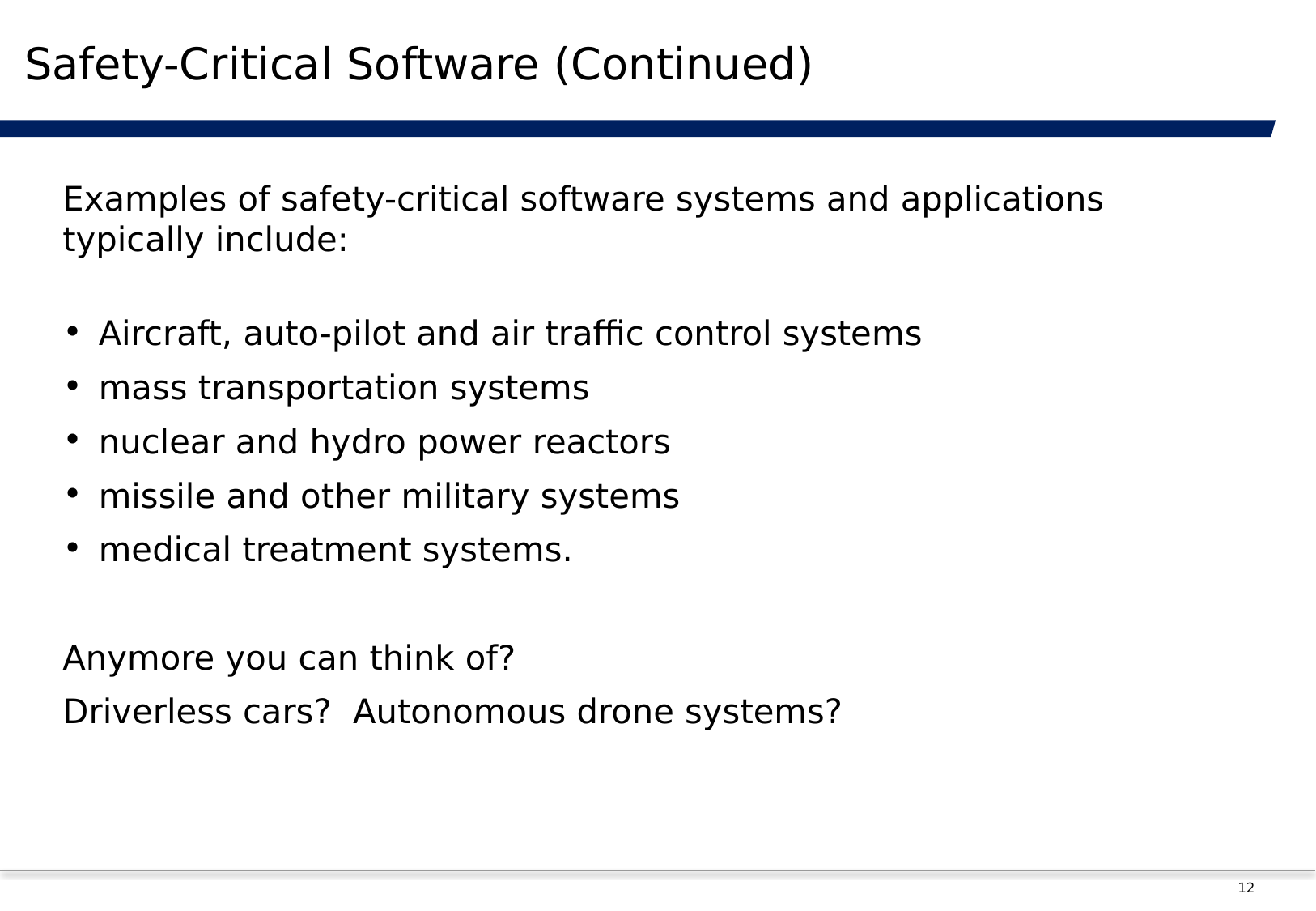

# Safety-Critical Software (Continued)
Examples of safety-critical software systems and applications typically include:
Aircraft, auto-pilot and air traffic control systems
mass transportation systems
nuclear and hydro power reactors
missile and other military systems
medical treatment systems.

Anymore you can think of?
Driverless cars?  Autonomous drone systems?